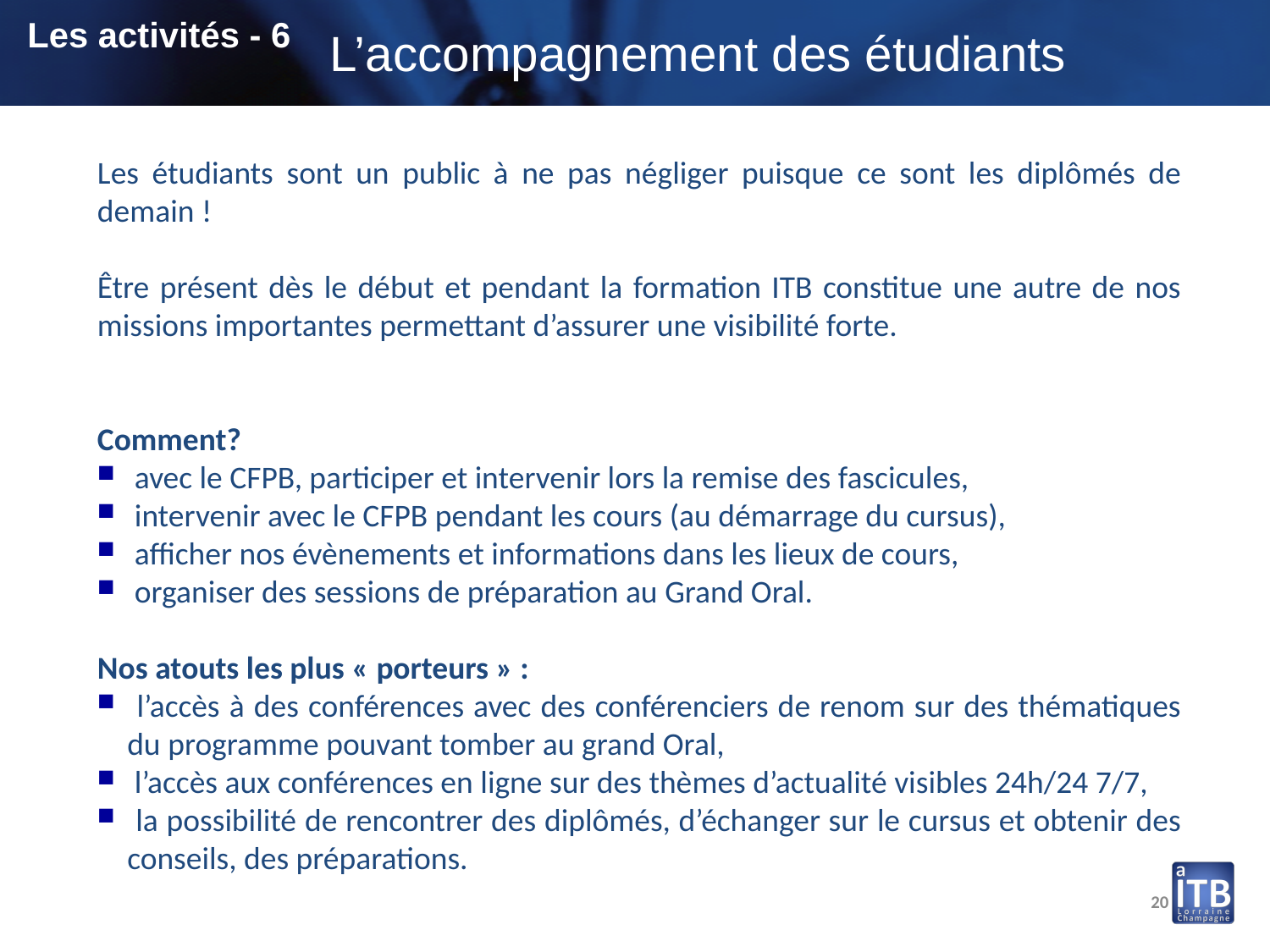

Les activités - 6
L’accompagnement des étudiants
Les étudiants sont un public à ne pas négliger puisque ce sont les diplômés de demain !

Être présent dès le début et pendant la formation ITB constitue une autre de nos missions importantes permettant d’assurer une visibilité forte.

Comment?
 avec le CFPB, participer et intervenir lors la remise des fascicules,
 intervenir avec le CFPB pendant les cours (au démarrage du cursus),
 afficher nos évènements et informations dans les lieux de cours,
 organiser des sessions de préparation au Grand Oral.

Nos atouts les plus « porteurs » :
 l’accès à des conférences avec des conférenciers de renom sur des thématiques du programme pouvant tomber au grand Oral,
 l’accès aux conférences en ligne sur des thèmes d’actualité visibles 24h/24 7/7,
 la possibilité de rencontrer des diplômés, d’échanger sur le cursus et obtenir des conseils, des préparations.

20